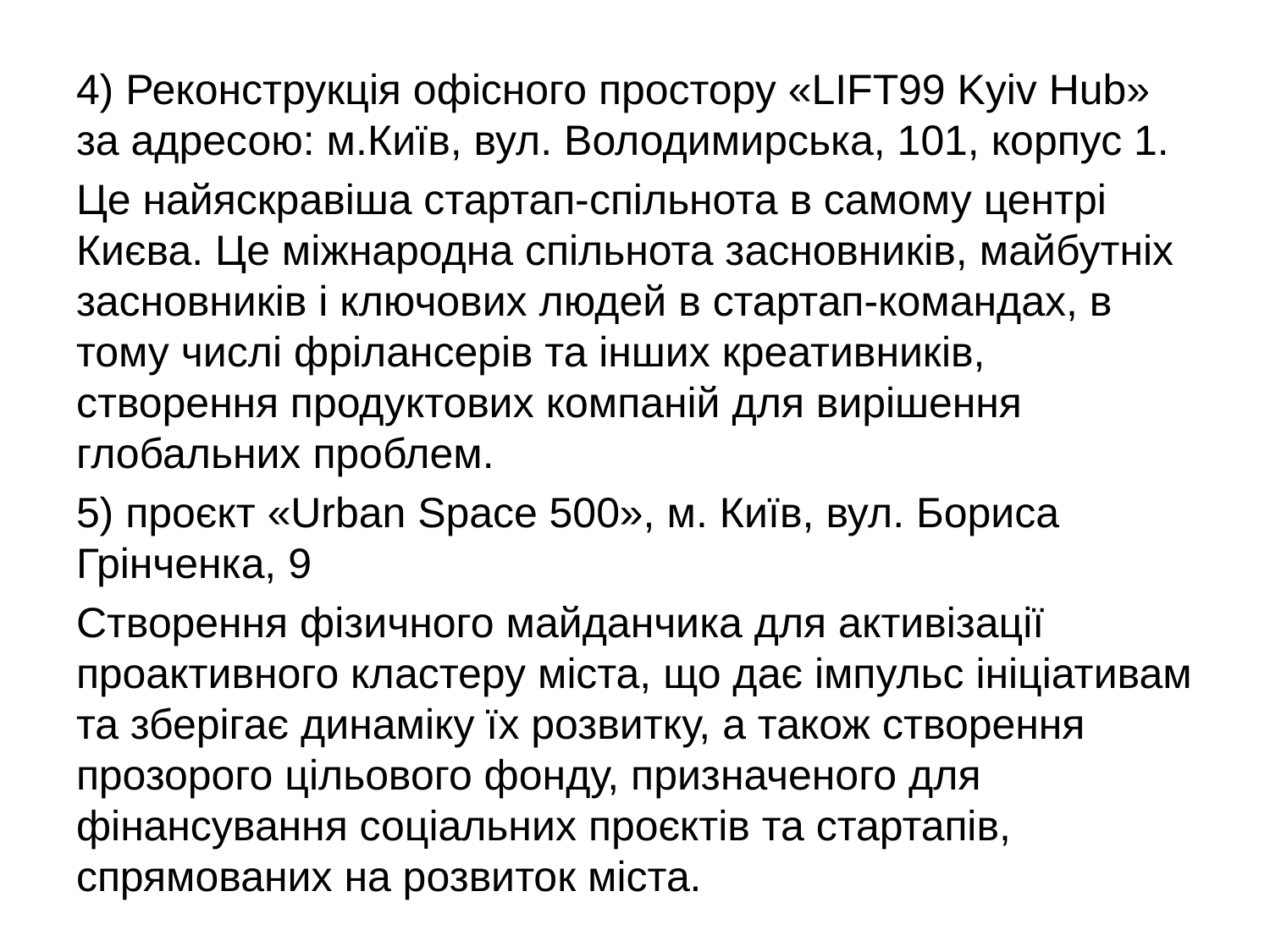

4) Реконструкція офісного простору «LIFT99 Kyiv Hub» за адресою: м.Київ, вул. Володимирська, 101, корпус 1.
Це найяскравіша стартап-спільнота в самому центрі Києва. Це міжнародна спільнота засновників, майбутніх засновників і ключових людей в стартап-командах, в тому числі фрілансерів та інших креативників, створення продуктових компаній для вирішення глобальних проблем.
5) проєкт «Urban Space 500», м. Київ, вул. Бориса Грінченка, 9
Створення фізичного майданчика для активізації проактивного кластеру міста, що дає імпульс ініціативам та зберігає динаміку їх розвитку, а також створення прозорого цільового фонду, призначеного для фінансування соціальних проєктів та стартапів, спрямованих на розвиток міста.